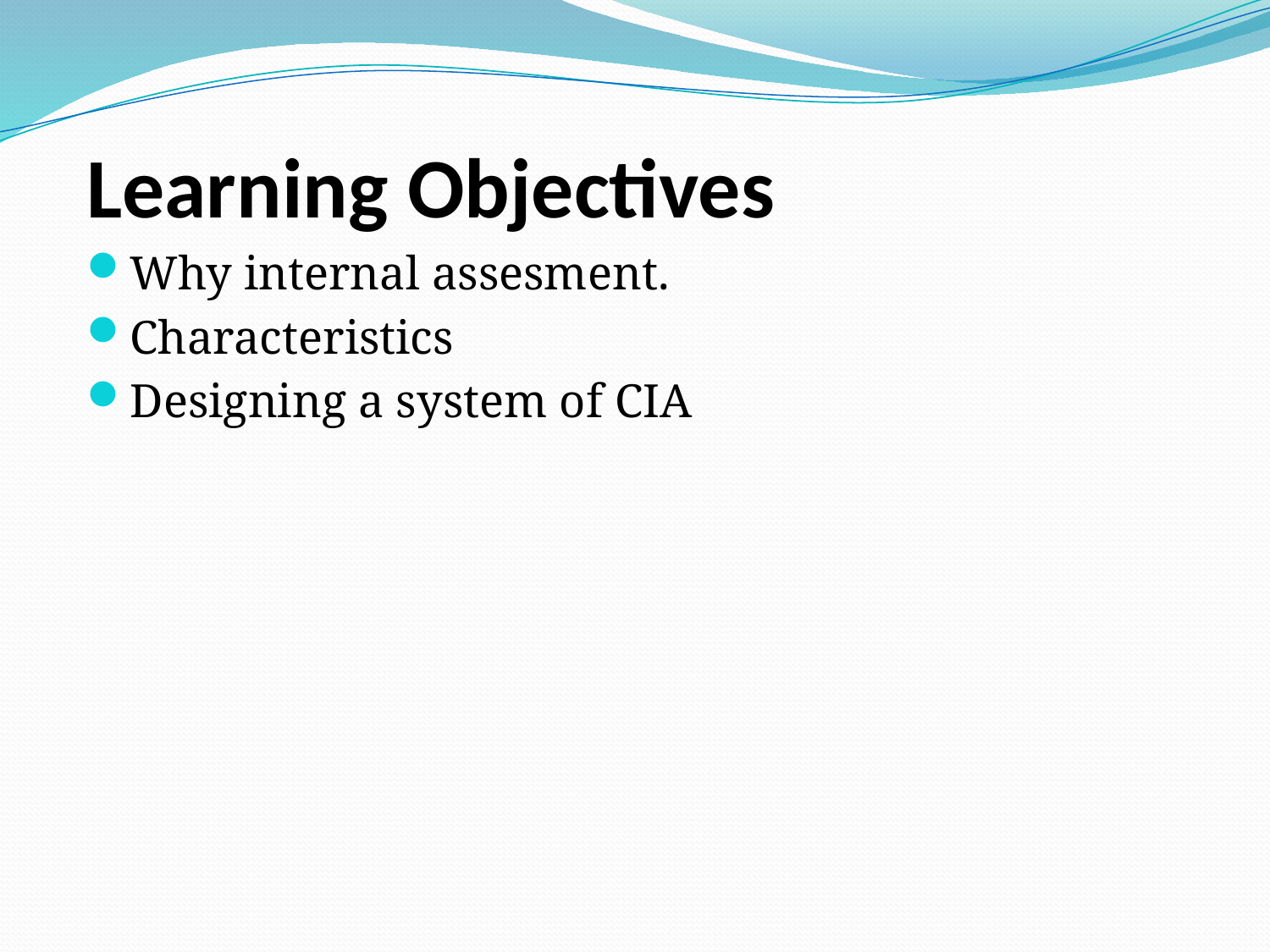

Learning Objectives
Why internal assesment.
Characteristics
Designing a system of CIA